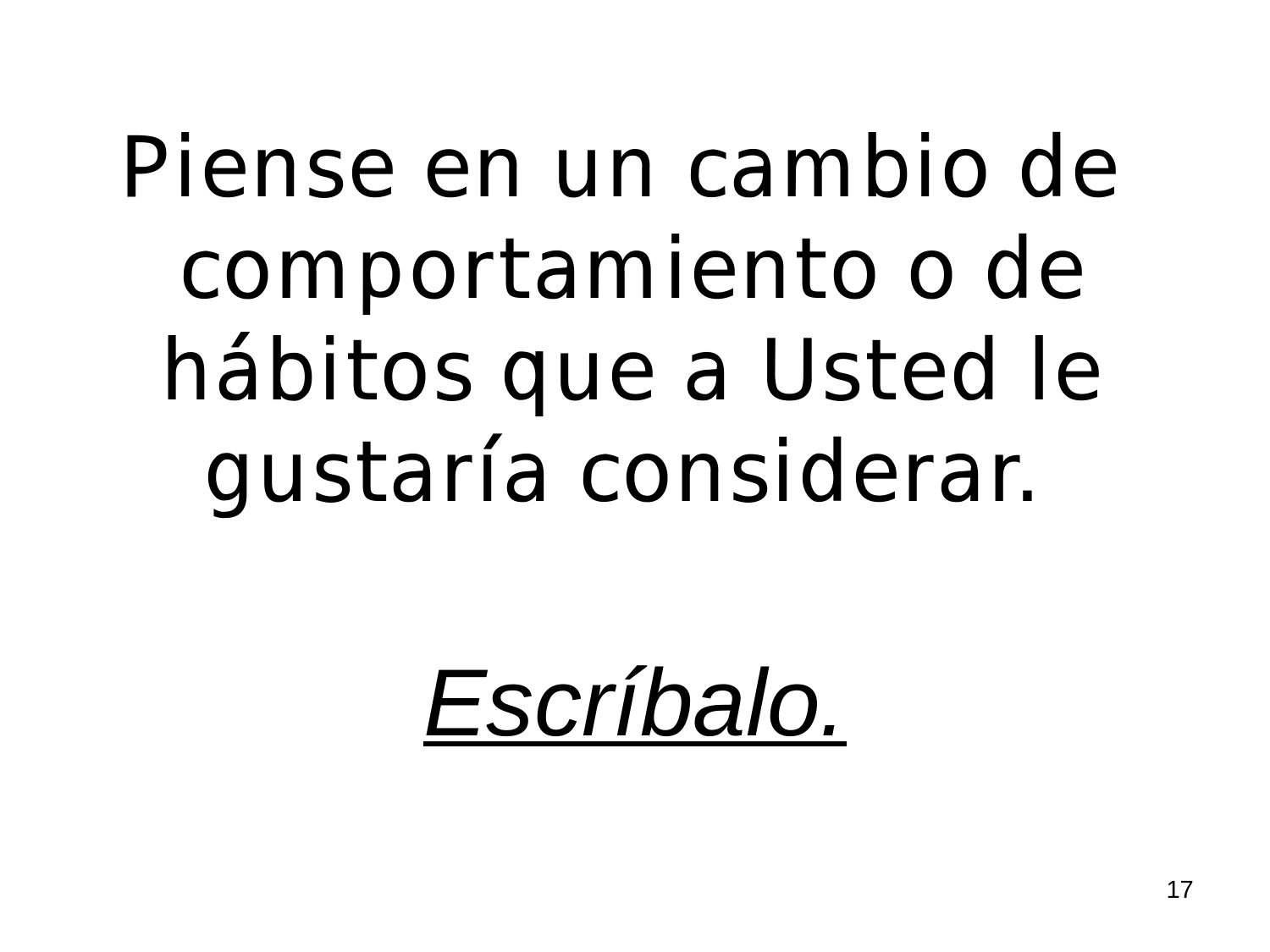

Piense en un cambio de  comportamiento o de hábitos que a Usted le gustaría considerar.

Escríbalo.
17